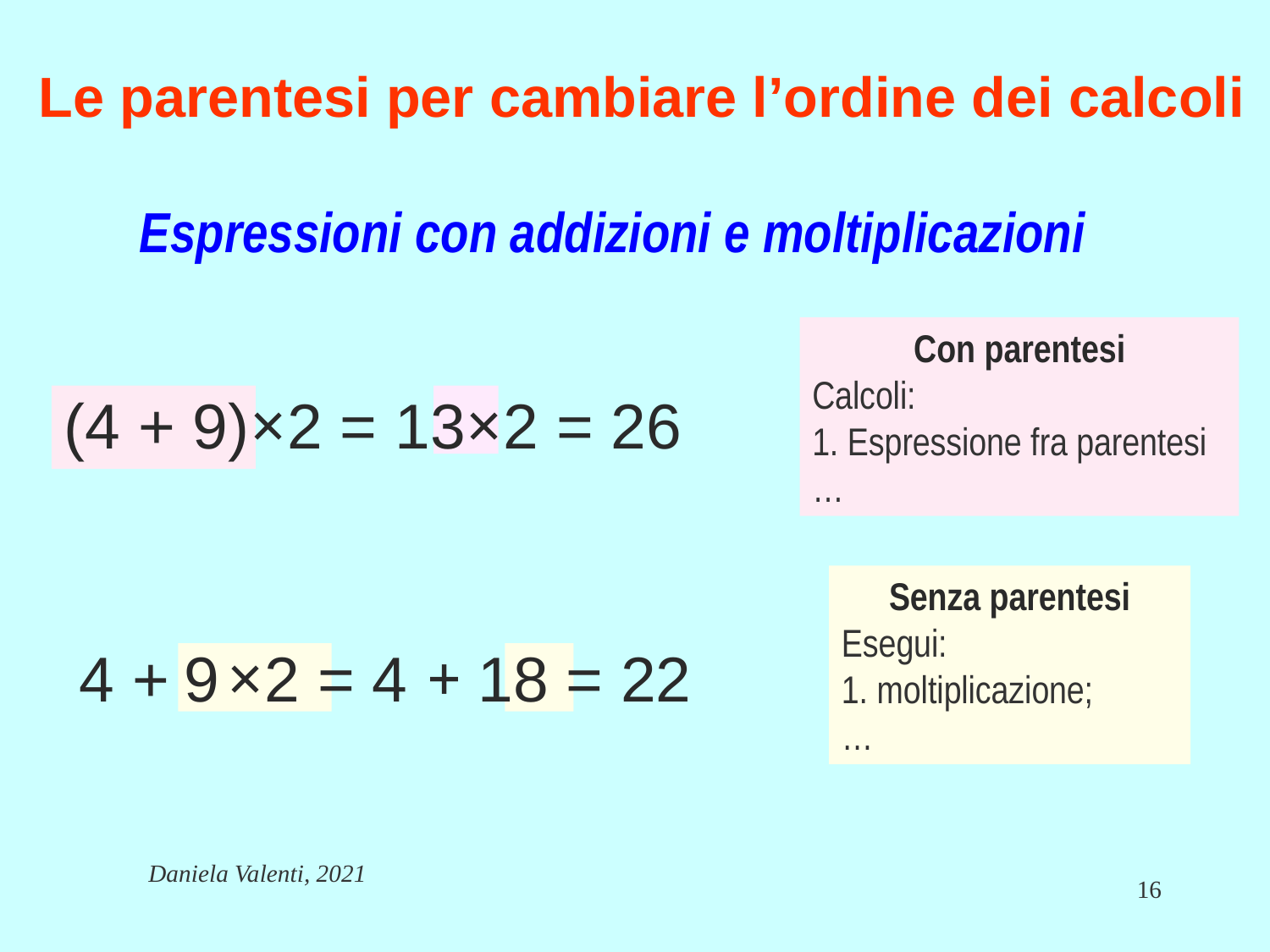

# Le parentesi per cambiare l’ordine dei calcoli

Espressioni con addizioni e moltiplicazioni
Con parentesi
Calcoli:
1. Espressione fra parentesi
…
(4 + 9)×2 = 13×2 = 26

Senza parentesi
Esegui:
1. moltiplicazione;
…
4 + 9 ×2 = 4 + 18 = 22

Daniela Valenti, 2021
16